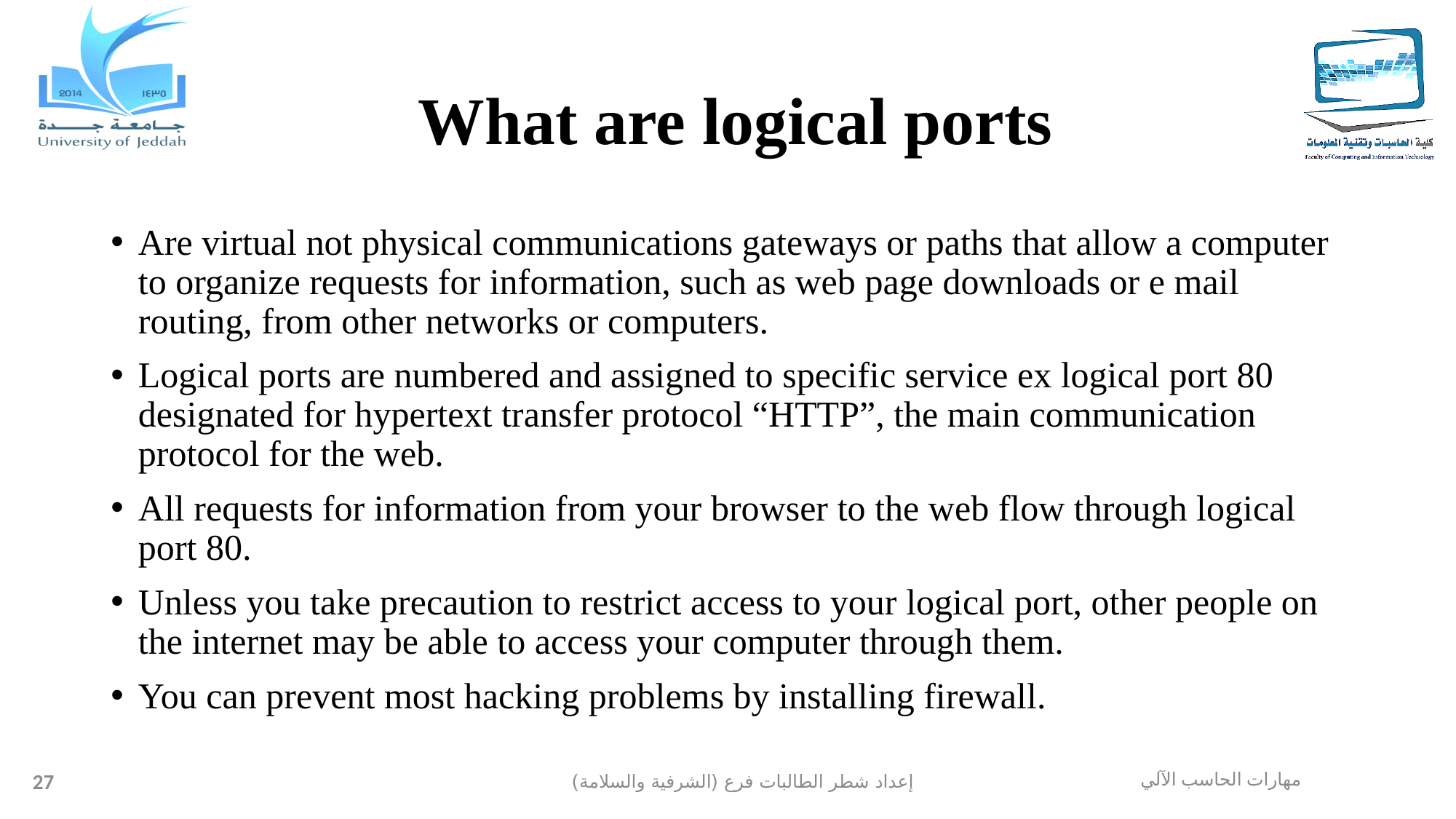

# What are logical ports
Are virtual not physical communications gateways or paths that allow a computer to organize requests for information, such as web page downloads or e mail routing, from other networks or computers.
Logical ports are numbered and assigned to specific service ex logical port 80 designated for hypertext transfer protocol “HTTP”, the main communication protocol for the web.
All requests for information from your browser to the web flow through logical port 80.
Unless you take precaution to restrict access to your logical port, other people on the internet may be able to access your computer through them.
You can prevent most hacking problems by installing firewall.
27
إعداد شطر الطالبات فرع (الشرفية والسلامة)